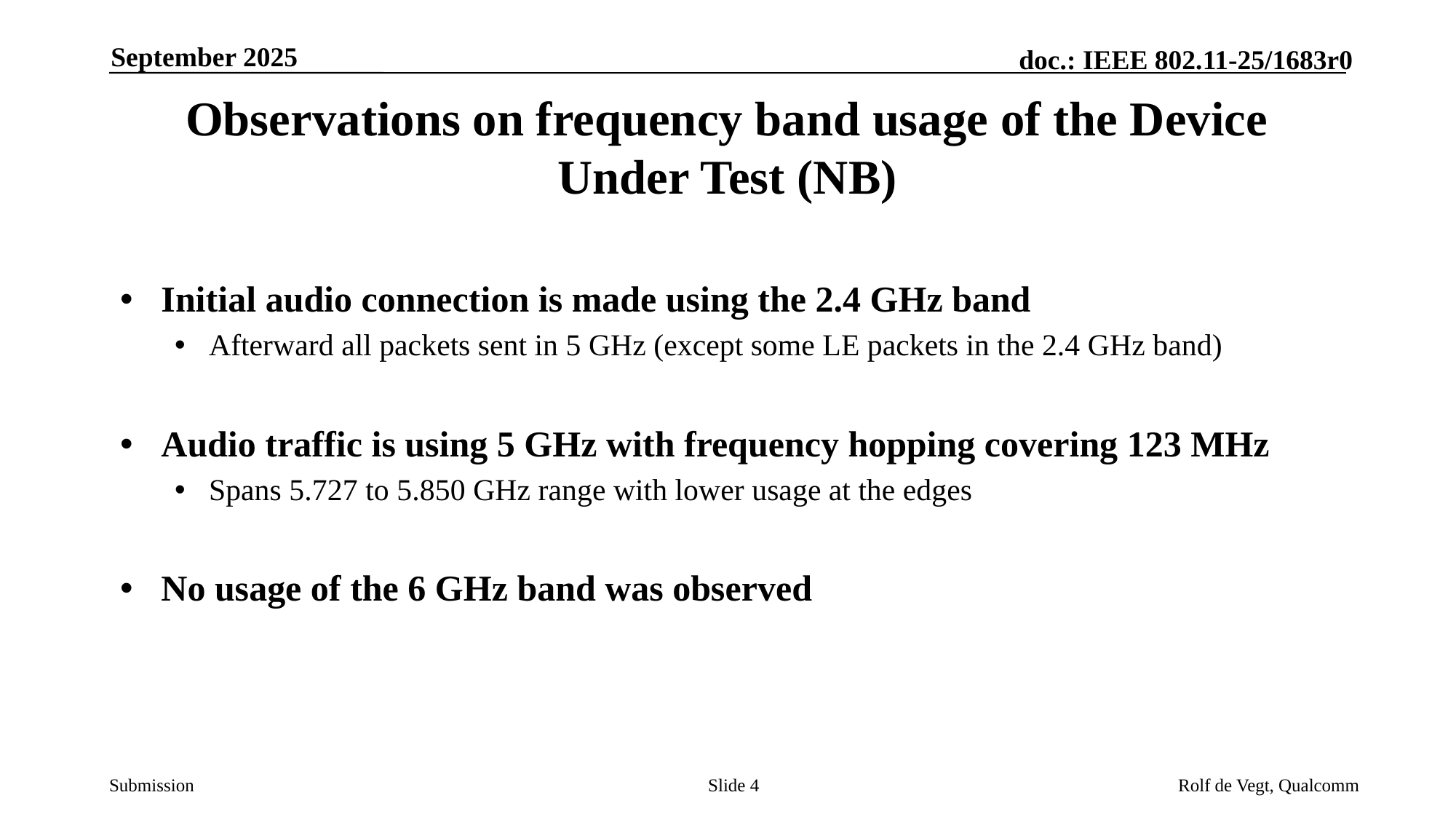

September 2025
# Observations on frequency band usage of the Device Under Test (NB)
Initial audio connection is made using the 2.4 GHz band
Afterward all packets sent in 5 GHz (except some LE packets in the 2.4 GHz band)

Audio traffic is using 5 GHz with frequency hopping covering 123 MHz
Spans 5.727 to 5.850 GHz range with lower usage at the edges

No usage of the 6 GHz band was observed

Slide 4
Rolf de Vegt, Qualcomm